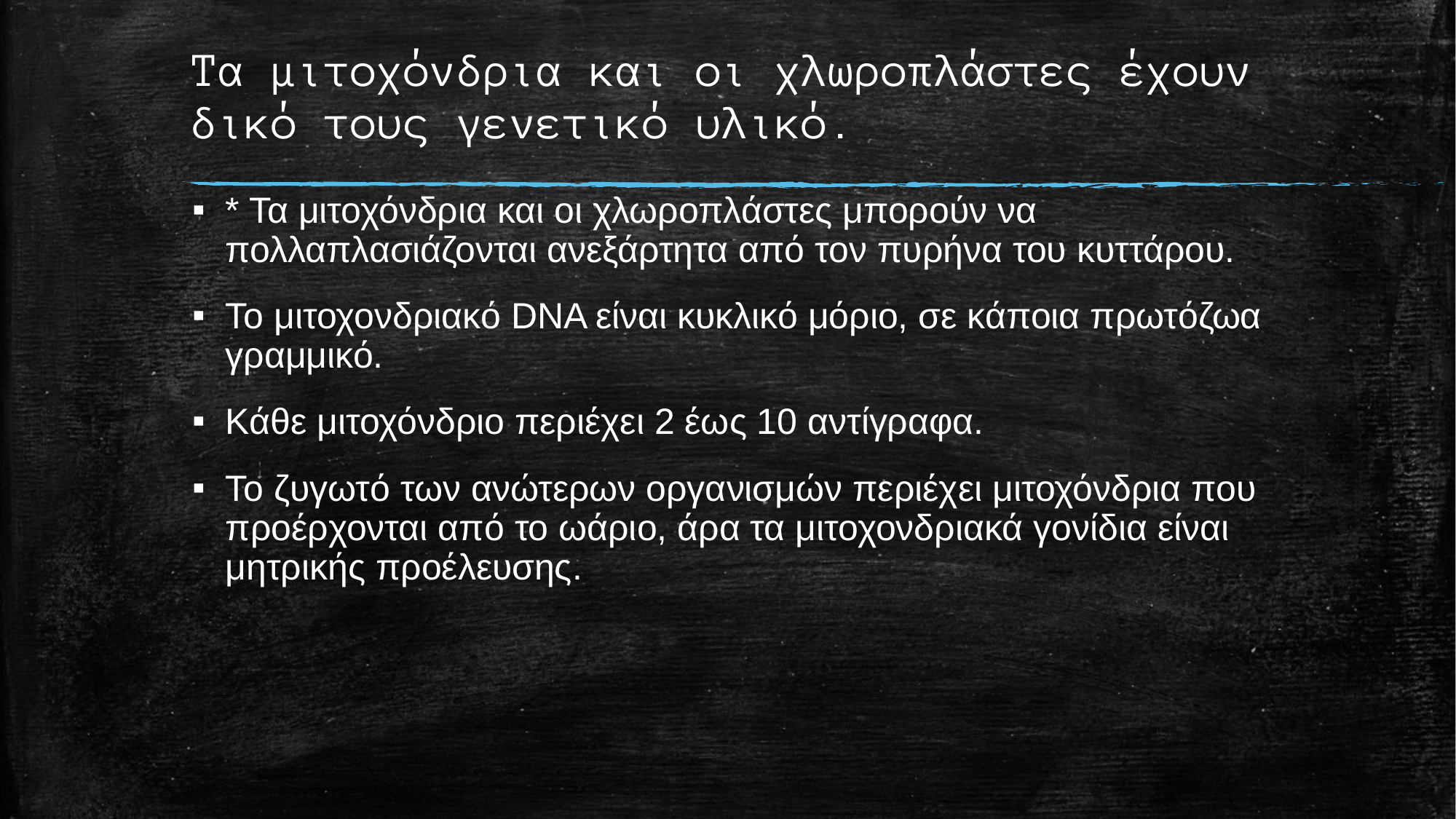

# Τα μιτοχόνδρια και οι χλωροπλάστες έχουν δικό τους γενετικό υλικό.
* Τα μιτοχόνδρια και οι χλωροπλάστες μπορούν να πολλαπλασιάζονται ανεξάρτητα από τον πυρήνα του κυττάρου.
Το μιτοχονδριακό DNA είναι κυκλικό μόριο, σε κάποια πρωτόζωα γραμμικό.
Κάθε μιτοχόνδριο περιέχει 2 έως 10 αντίγραφα.
Το ζυγωτό των ανώτερων οργανισμών περιέχει μιτοχόνδρια που προέρχονται από το ωάριο, άρα τα μιτοχονδριακά γονίδια είναι μητρικής προέλευσης.